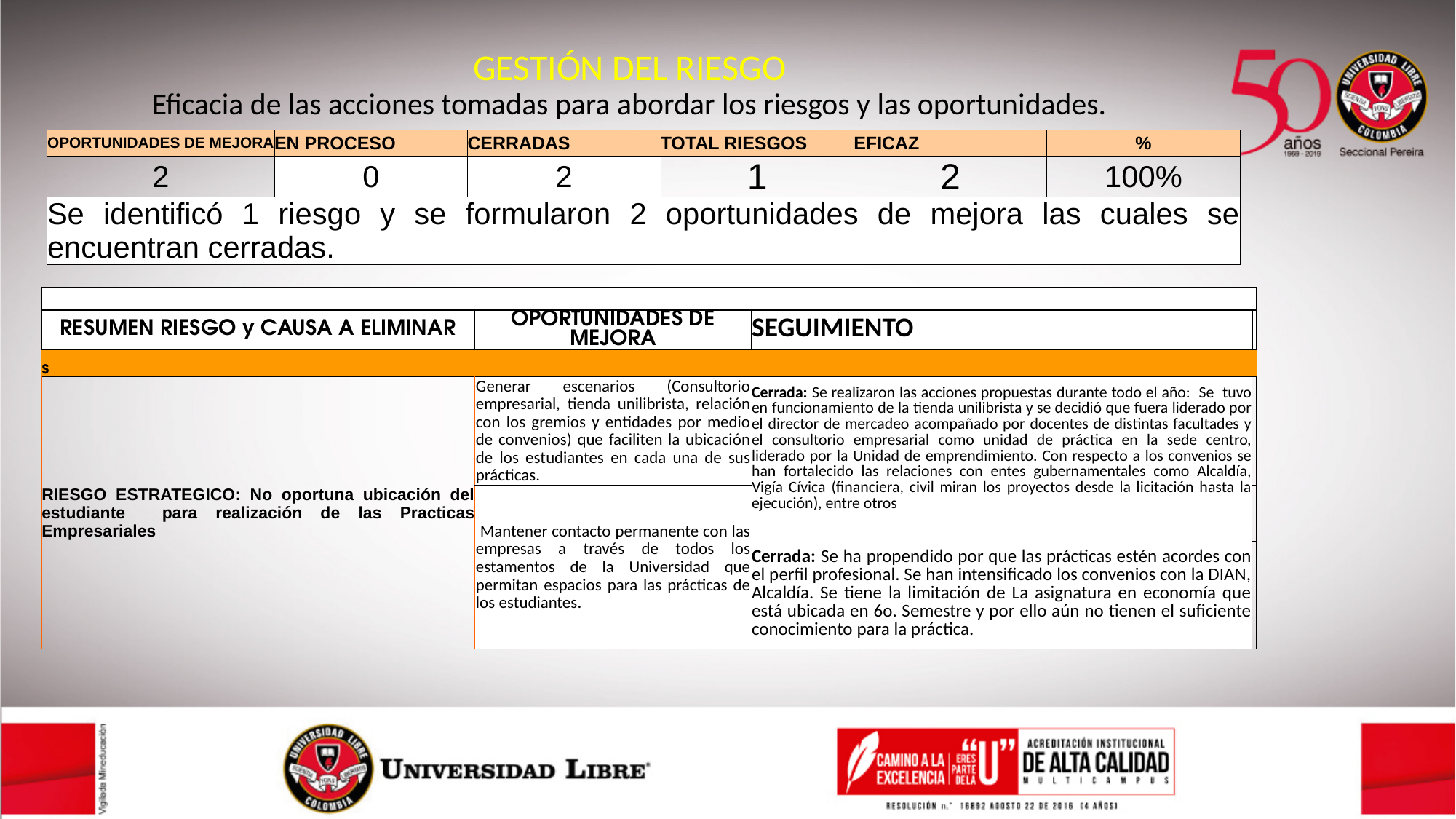

GESTIÓN DEL RIESGO
Eficacia de las acciones tomadas para abordar los riesgos y las oportunidades.
| OPORTUNIDADES DE MEJORA | EN PROCESO | CERRADAS | TOTAL RIESGOS | EFICAZ | % |
| --- | --- | --- | --- | --- | --- |
| 2 | 0 | 2 | 1 | 2 | 100% |
| Se identificó 1 riesgo y se formularon 2 oportunidades de mejora las cuales se encuentran cerradas. |  |  |  |  |  |
|  |  |  |  |
| --- | --- | --- | --- |
| RESUMEN RIESGO y CAUSA A ELIMINAR | OPORTUNIDADES DE MEJORA | SEGUIMIENTO |  |
| s |  |  |  |
| RIESGO ESTRATEGICO: No oportuna ubicación del estudiante para realización de las Practicas Empresariales | Generar escenarios (Consultorio empresarial, tienda unilibrista, relación con los gremios y entidades por medio de convenios) que faciliten la ubicación de los estudiantes en cada una de sus prácticas. | Cerrada: Se realizaron las acciones propuestas durante todo el año: Se tuvo en funcionamiento de la tienda unilibrista y se decidió que fuera liderado por el director de mercadeo acompañado por docentes de distintas facultades y el consultorio empresarial como unidad de práctica en la sede centro, liderado por la Unidad de emprendimiento. Con respecto a los convenios se han fortalecido las relaciones con entes gubernamentales como Alcaldía, Vigía Cívica (financiera, civil miran los proyectos desde la licitación hasta la ejecución), entre otros Cerrada: Se ha propendido por que las prácticas estén acordes con el perfil profesional. Se han intensificado los convenios con la DIAN, Alcaldía. Se tiene la limitación de La asignatura en economía que está ubicada en 6o. Semestre y por ello aún no tienen el suficiente conocimiento para la práctica. |  |
|  | Mantener contacto permanente con las empresas a través de todos los estamentos de la Universidad que permitan espacios para las prácticas de los estudiantes. |  |  |
|  |  |  |  |